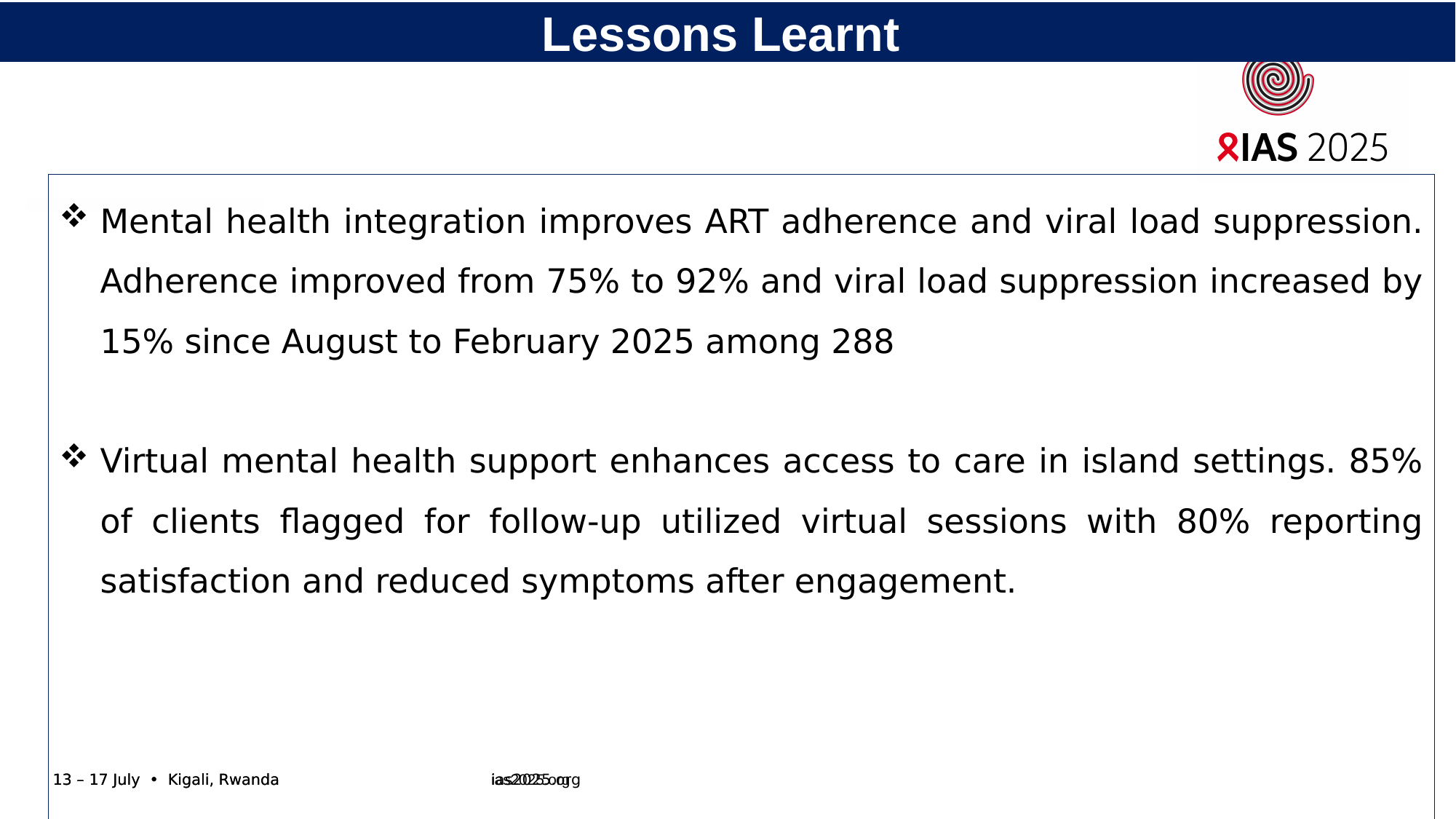

Lessons Learnt
Mental health integration improves ART adherence and viral load suppression. Adherence improved from 75% to 92% and viral load suppression increased by 15% since August ​to February 2025 among 288

Virtual mental health support enhances access to care in island settings. 85% of clients flagged for follow-up utilized virtual sessions with 80% reporting satisfaction and reduced symptoms after engagement.